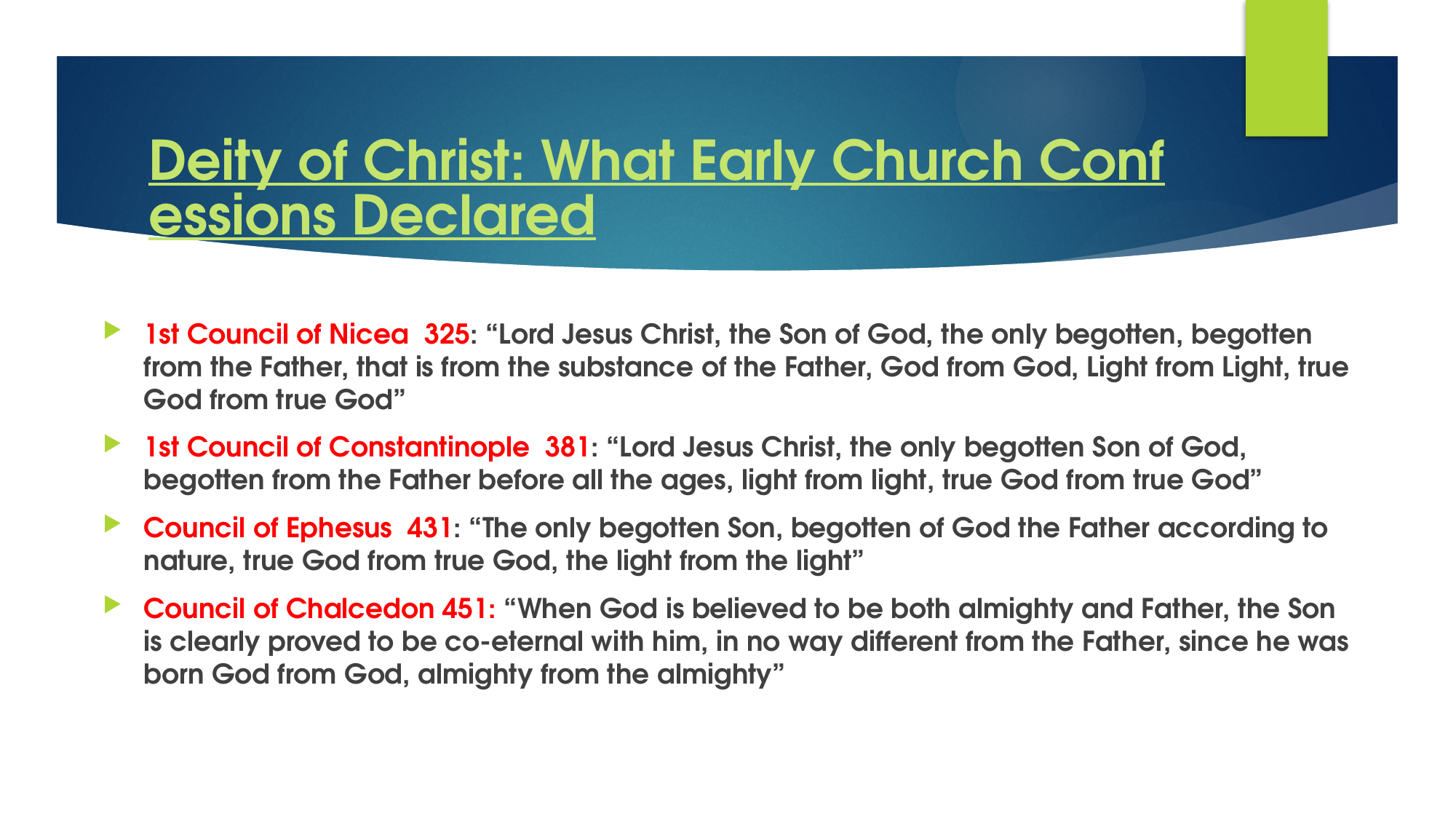

# Deity of Christ: What Early Church Confessions Declared
1st Council of Nicea  325: “Lord Jesus Christ, the Son of God, the only begotten, begotten from the Father, that is from the substance of the Father, God from God, Light from Light, true God from true God”
1st Council of Constantinople  381: “Lord Jesus Christ, the only begotten Son of God, begotten from the Father before all the ages, light from light, true God from true God”
Council of Ephesus  431: “The only begotten Son, begotten of God the Father according to nature, true God from true God, the light from the light”
Council of Chalcedon 451: “When God is believed to be both almighty and Father, the Son is clearly proved to be co-eternal with him, in no way different from the Father, since he was born God from God, almighty from the almighty”